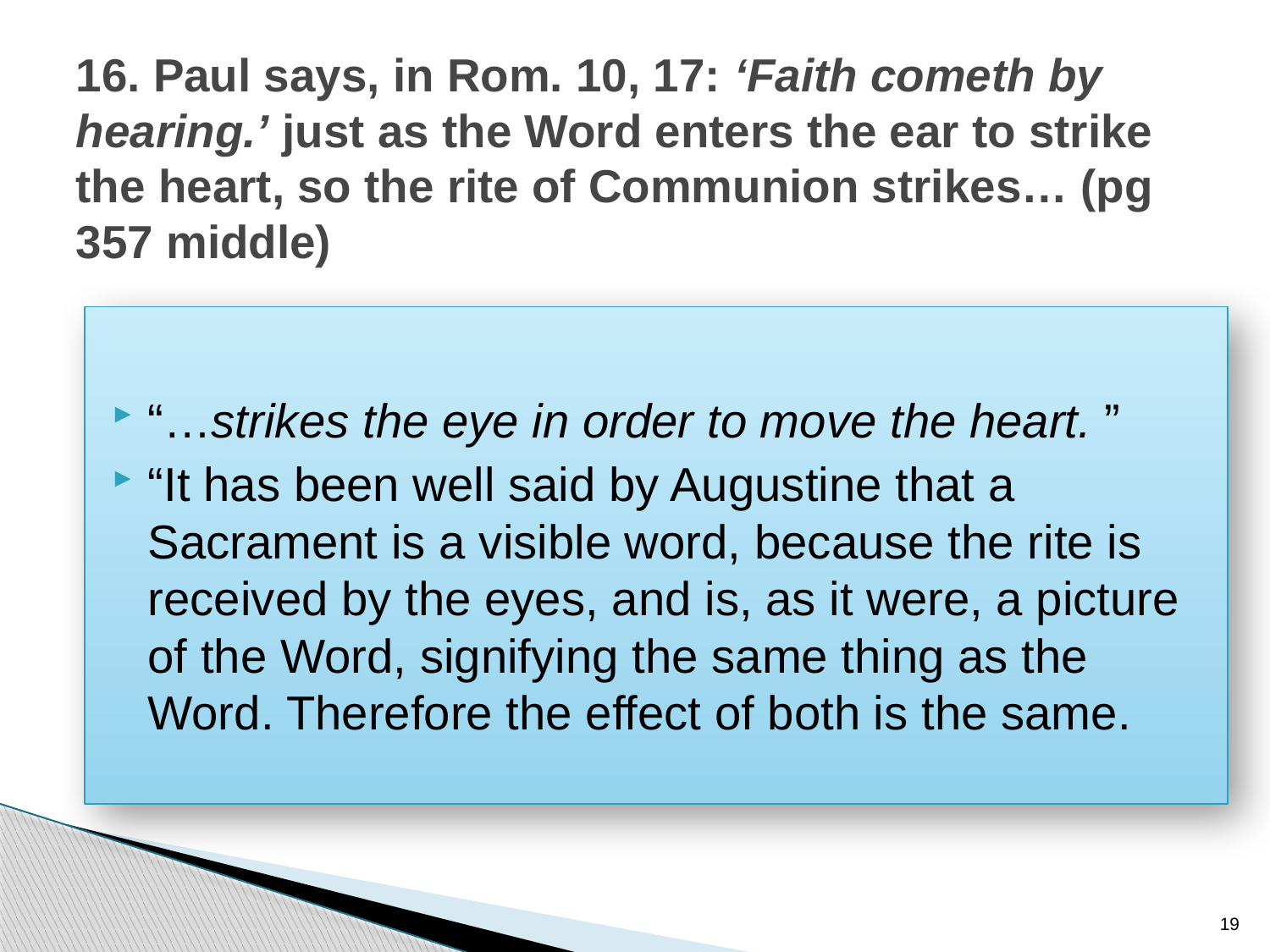

# 16. Paul says, in Rom. 10, 17: ‘Faith cometh by hearing.’ just as the Word enters the ear to strike the heart, so the rite of Communion strikes… (pg 357 middle)
“…strikes the eye in order to move the heart. ”
“It has been well said by Augustine that a Sacrament is a visible word, because the rite is received by the eyes, and is, as it were, a picture of the Word, signifying the same thing as the Word. Therefore the effect of both is the same.
19